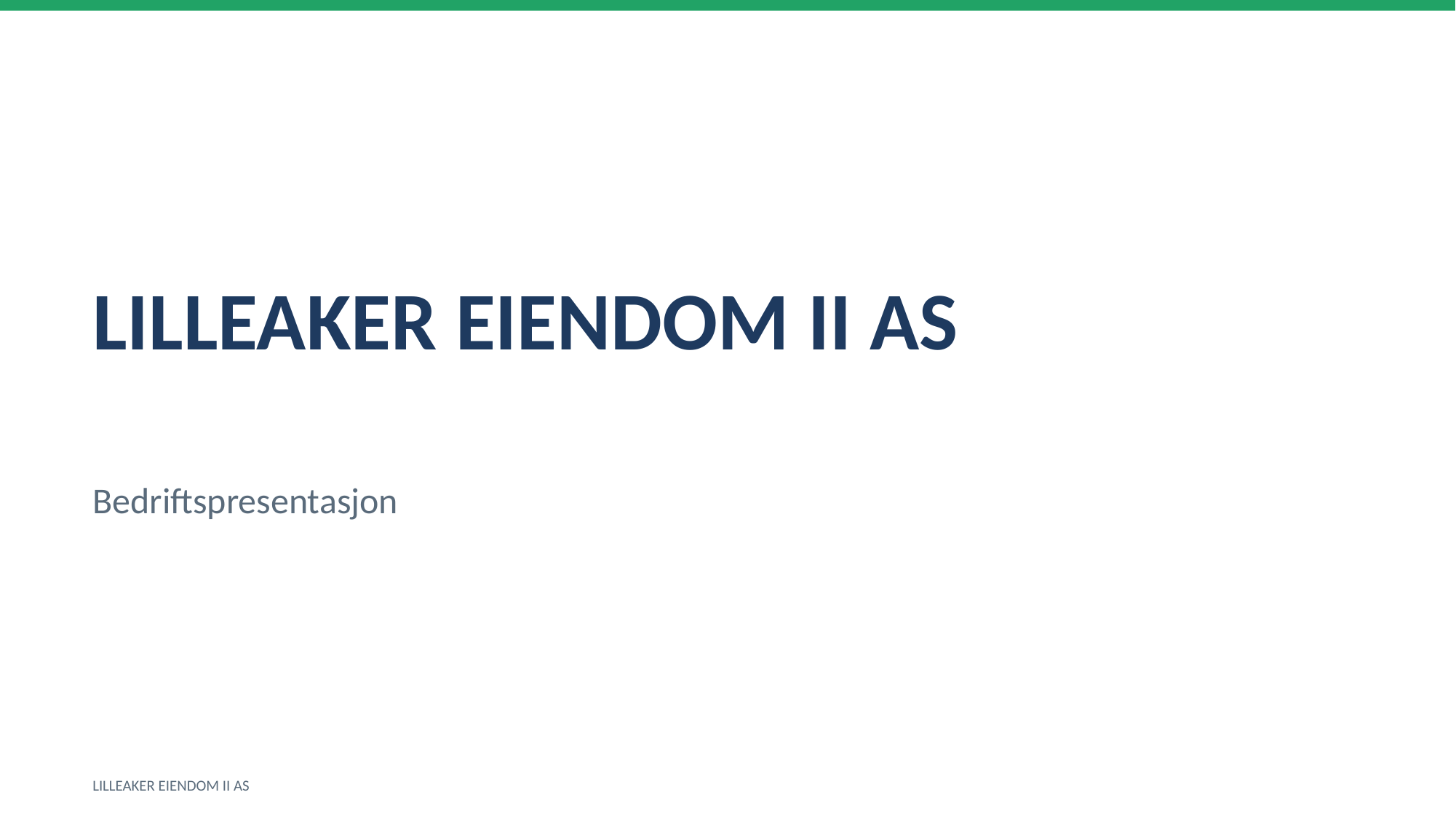

LILLEAKER EIENDOM II AS
Bedriftspresentasjon
LILLEAKER EIENDOM II AS